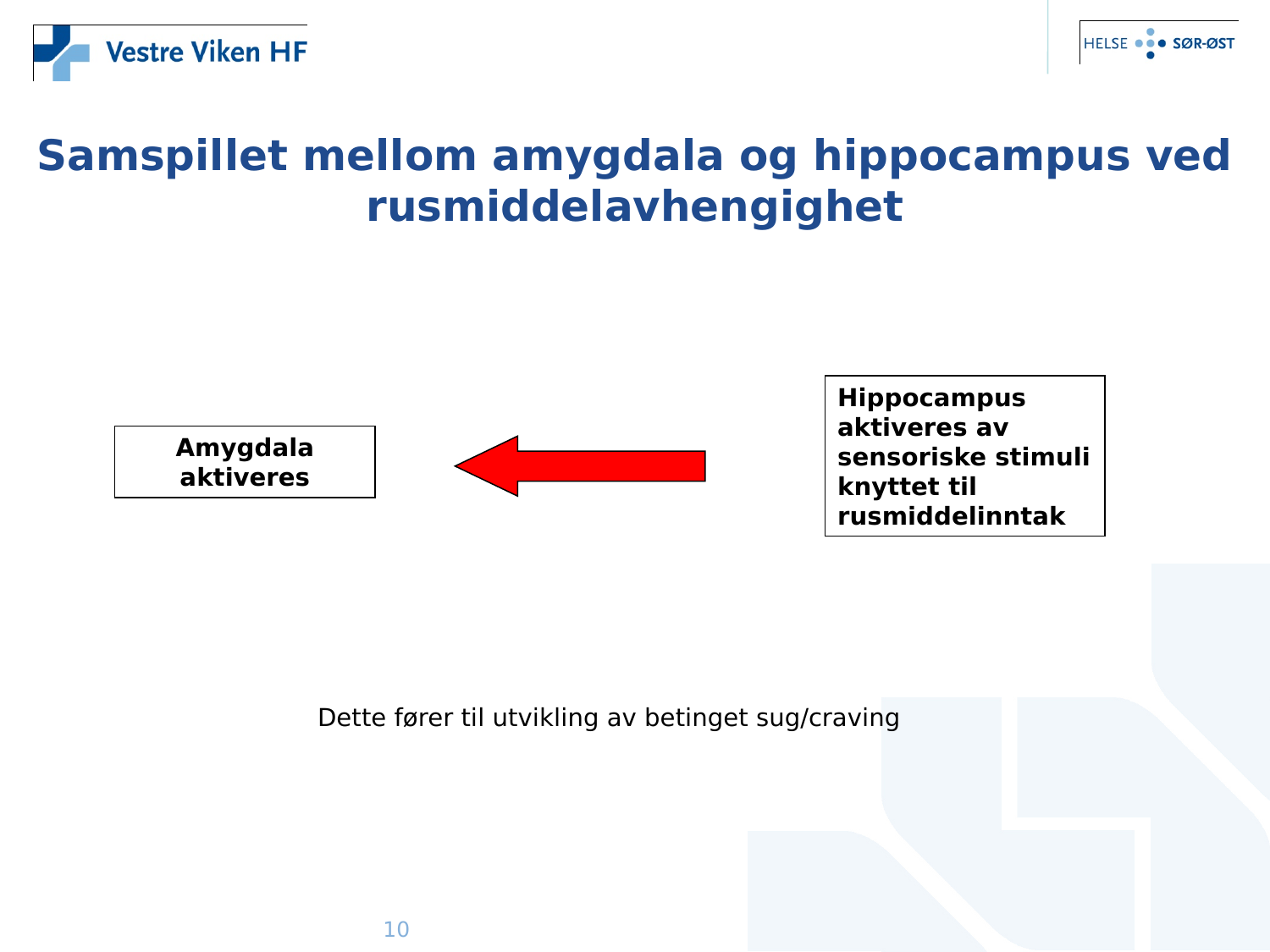

# Samspillet mellom amygdala og hippocampus ved rusmiddelavhengighet

Hippocampus aktiveres av sensoriske stimuli knyttet til rusmiddelinntak
Amygdala aktiveres

Dette fører til utvikling av betinget sug/craving
10